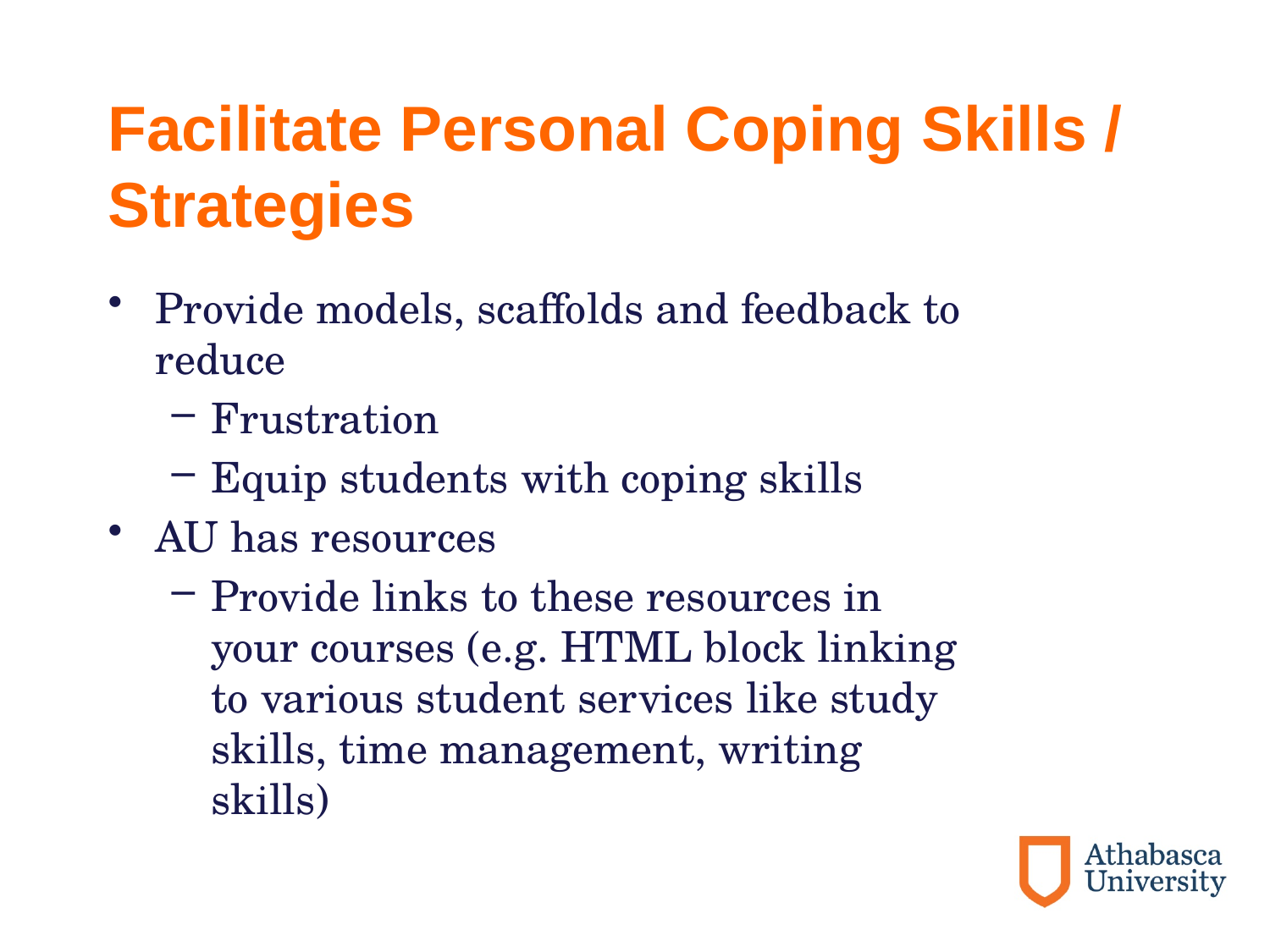

# Facilitate Personal Coping Skills / Strategies
Provide models, scaffolds and feedback to reduce
Frustration
Equip students with coping skills
AU has resources
Provide links to these resources in your courses (e.g. HTML block linking to various student services like study skills, time management, writing skills)